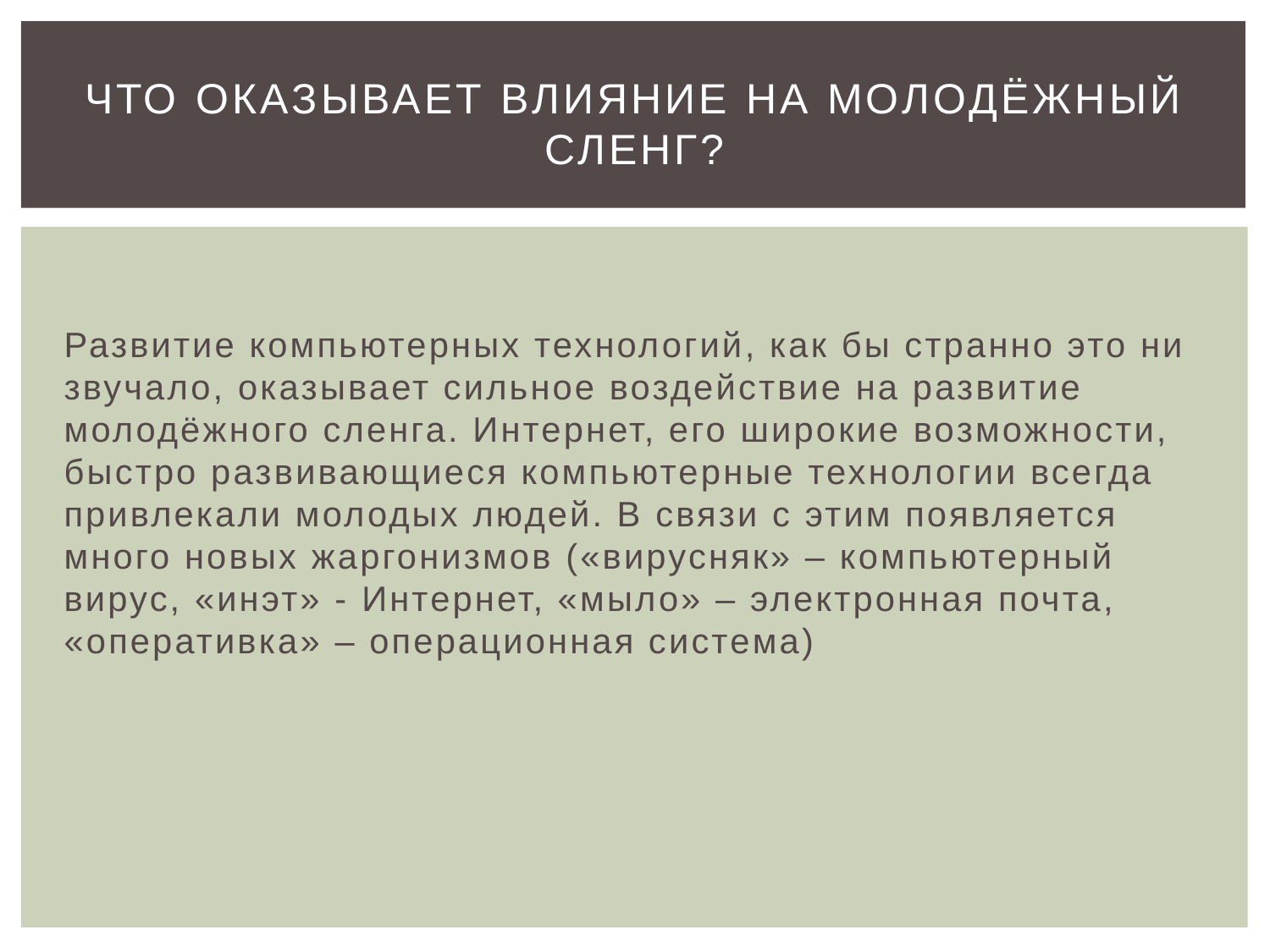

# Что оказывает влияние на молодёжный сленг?
Развитие компьютерных технологий, как бы странно это ни звучало, оказывает сильное воздействие на развитие молодёжного сленга. Интернет, его широкие возможности, быстро развивающиеся компьютерные технологии всегда привлекали молодых людей. В связи с этим появляется много новых жаргонизмов («вирусняк» – компьютерный вирус, «инэт» - Интернет, «мыло» – электронная почта, «оперативка» – операционная система)